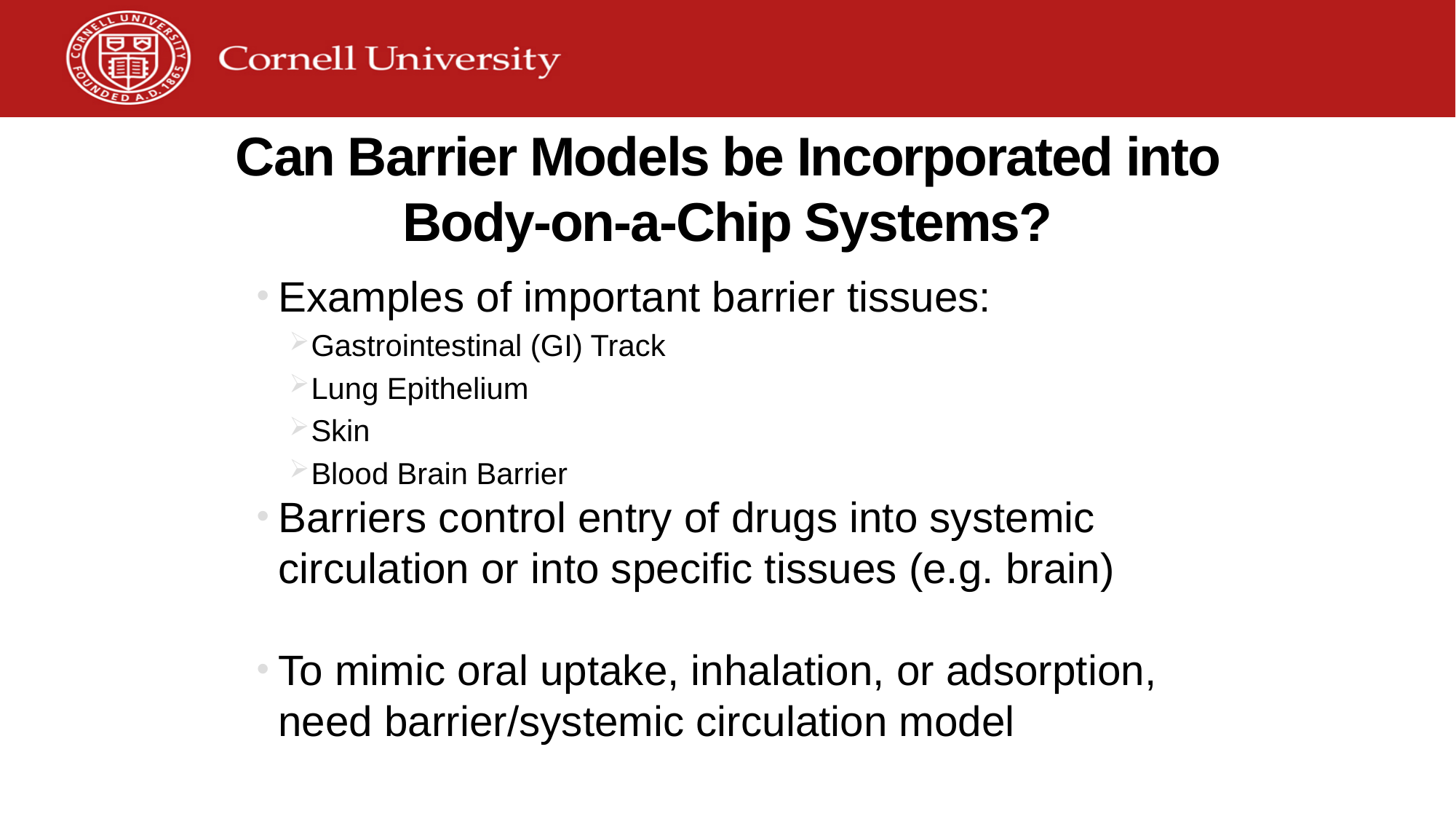

# Can Barrier Models be Incorporated into Body-on-a-Chip Systems?
Examples of important barrier tissues:
Gastrointestinal (GI) Track
Lung Epithelium
Skin
Blood Brain Barrier
Barriers control entry of drugs into systemic circulation or into specific tissues (e.g. brain)
To mimic oral uptake, inhalation, or adsorption, need barrier/systemic circulation model